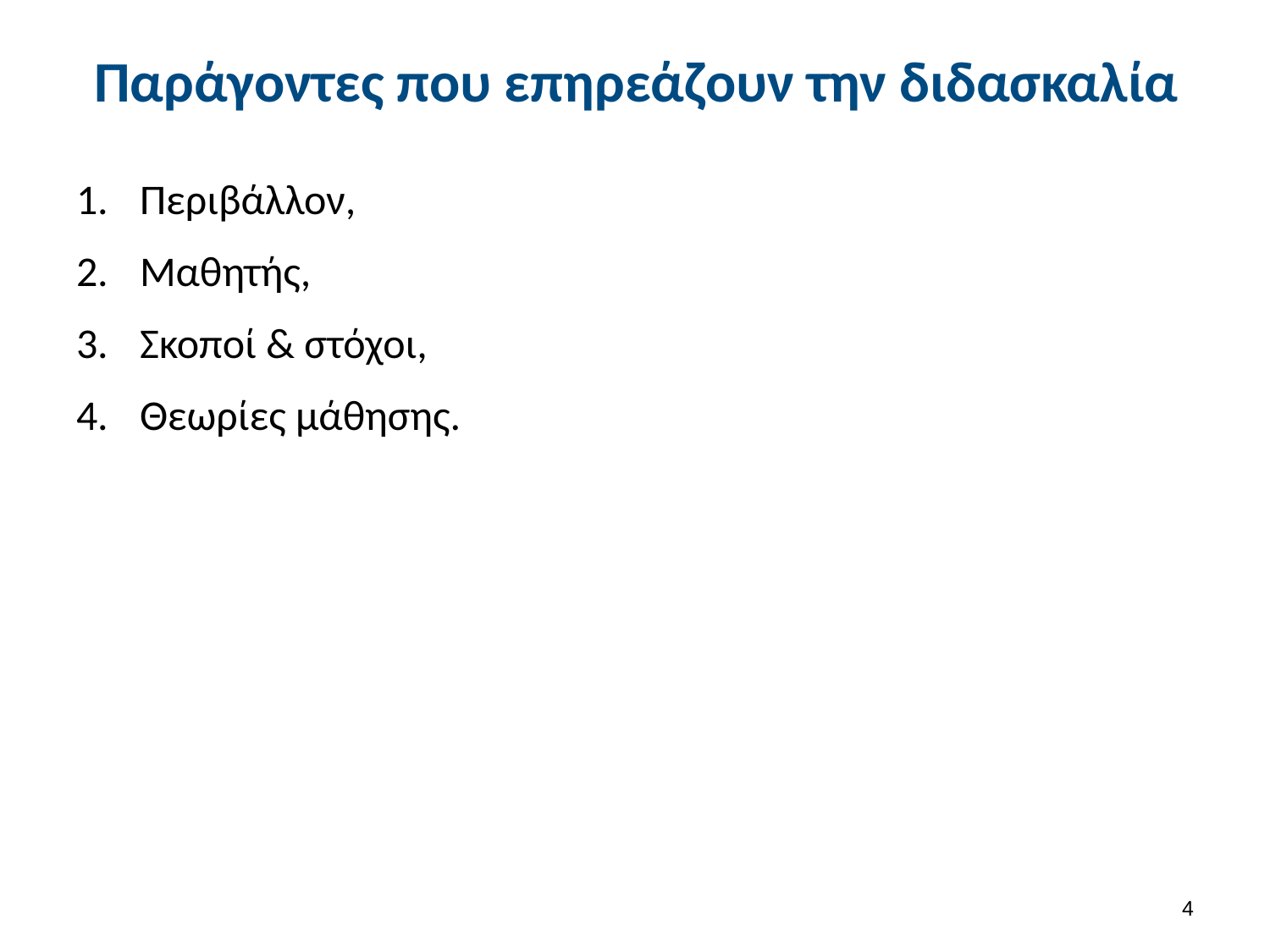

# Παράγοντες που επηρεάζουν την διδασκαλία
Περιβάλλον,
Μαθητής,
Σκοποί & στόχοι,
Θεωρίες μάθησης.

4